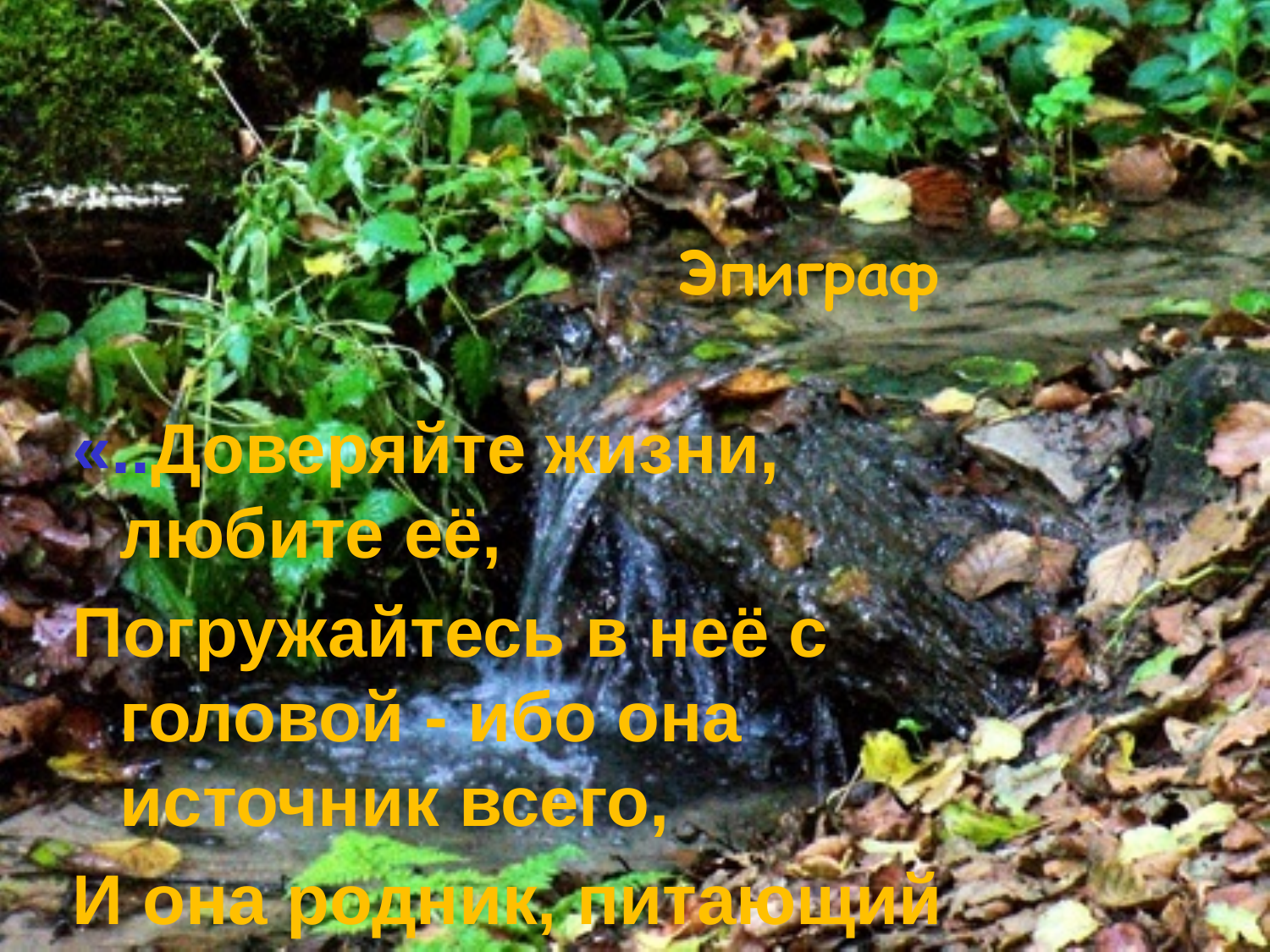

# Эпиграф
«..Доверяйте жизни, любите её,
Погружайтесь в неё с головой - ибо она источник всего,
И она родник, питающий творчество.